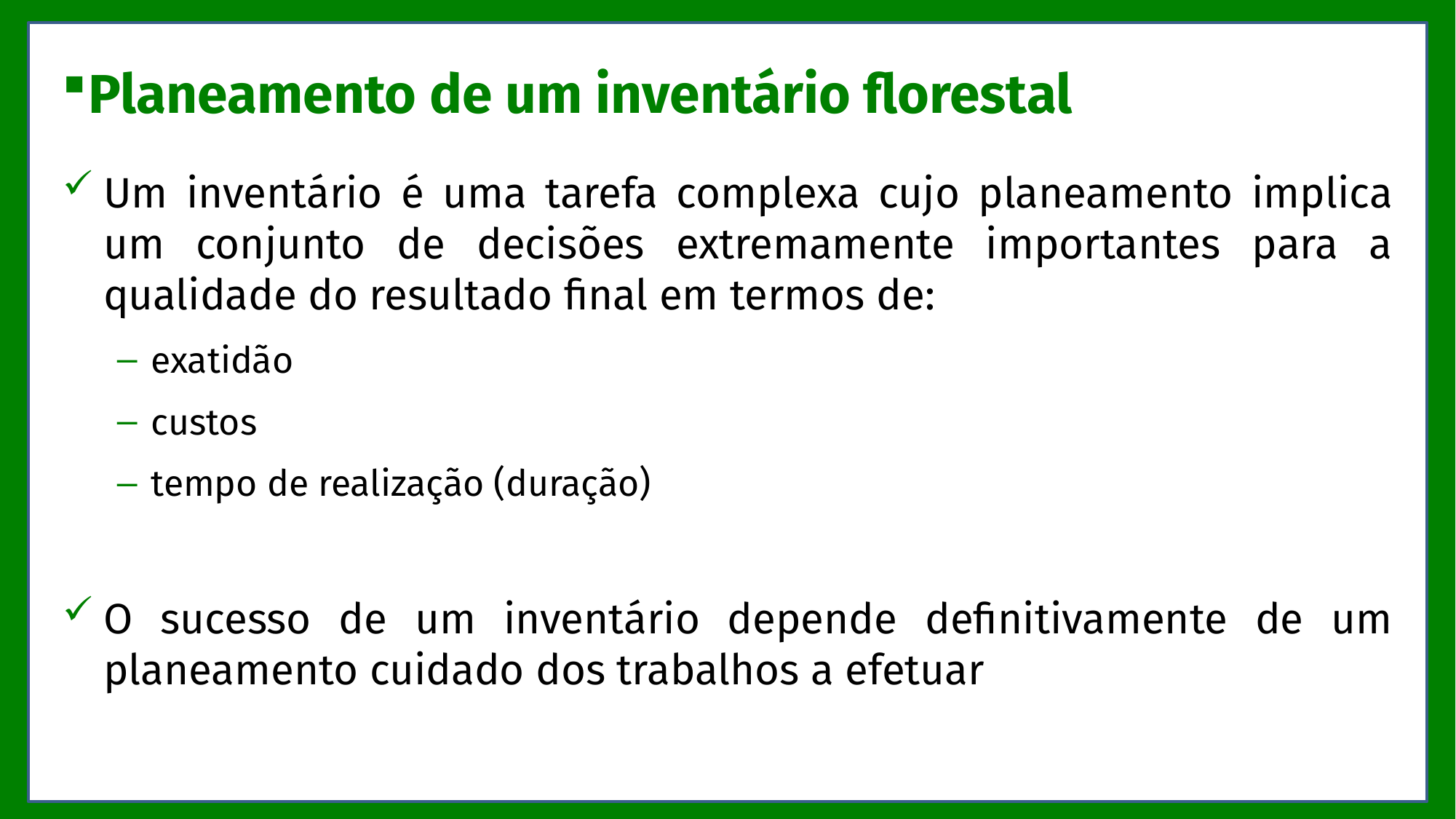

# Planeamento de um inventário florestal
Um inventário é uma tarefa complexa cujo planeamento implica um conjunto de decisões extremamente importantes para a qualidade do resultado final em termos de:
exatidão
custos
tempo de realização (duração)

O sucesso de um inventário depende definitivamente de um planeamento cuidado dos trabalhos a efetuar